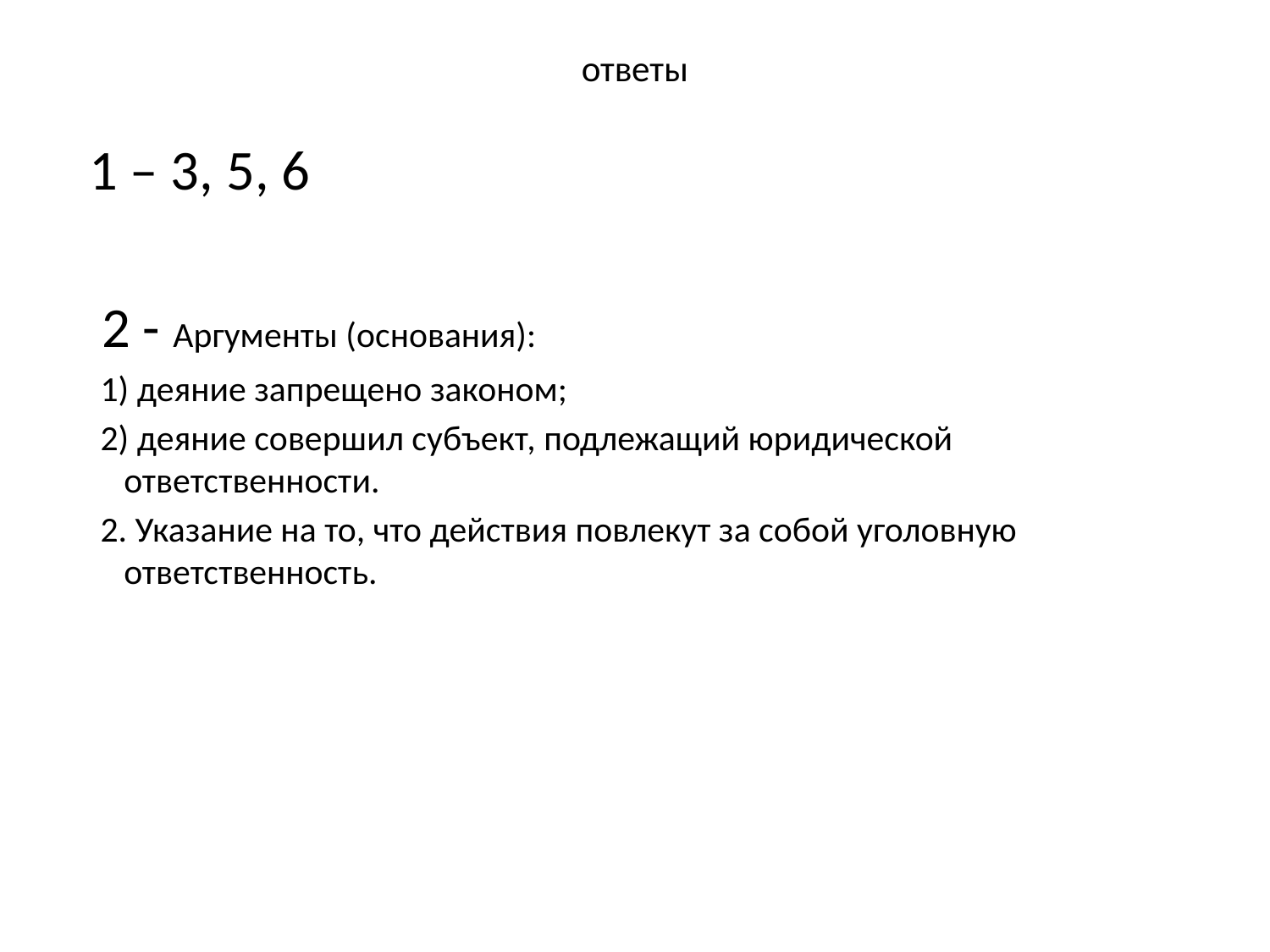

# ответы
 1 – 3, 5, 6

  2 - Аргументы (основания):
   1) деяние запрещено законом;
   2) деяние совершил субъект, подлежащий юридической ответственности.
   2. Указание на то, что действия повлекут за собой уголовную ответственность.